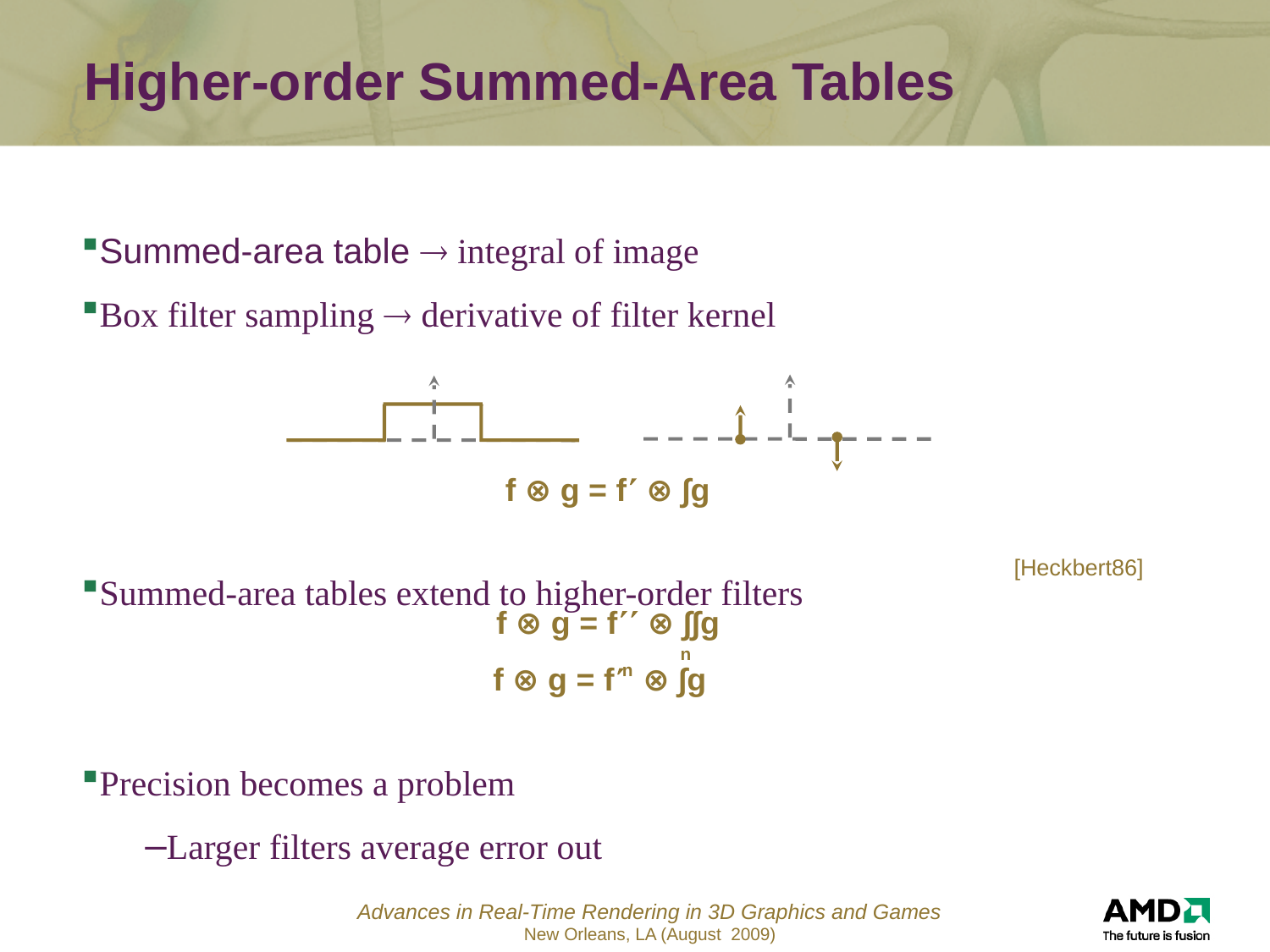

# Higher-order Summed-Area Tables
Summed-area table → integral of image
Box filter sampling → derivative of filter kernel

Summed-area tables extend to higher-order filters

Precision becomes a problem
Larger filters average error out

f ⊗ g = f′ ⊗ ∫g
[Heckbert86]
f ⊗ g = f′′ ⊗ ∫∫g
n
n
f ⊗ g = f′  ⊗ ∫g